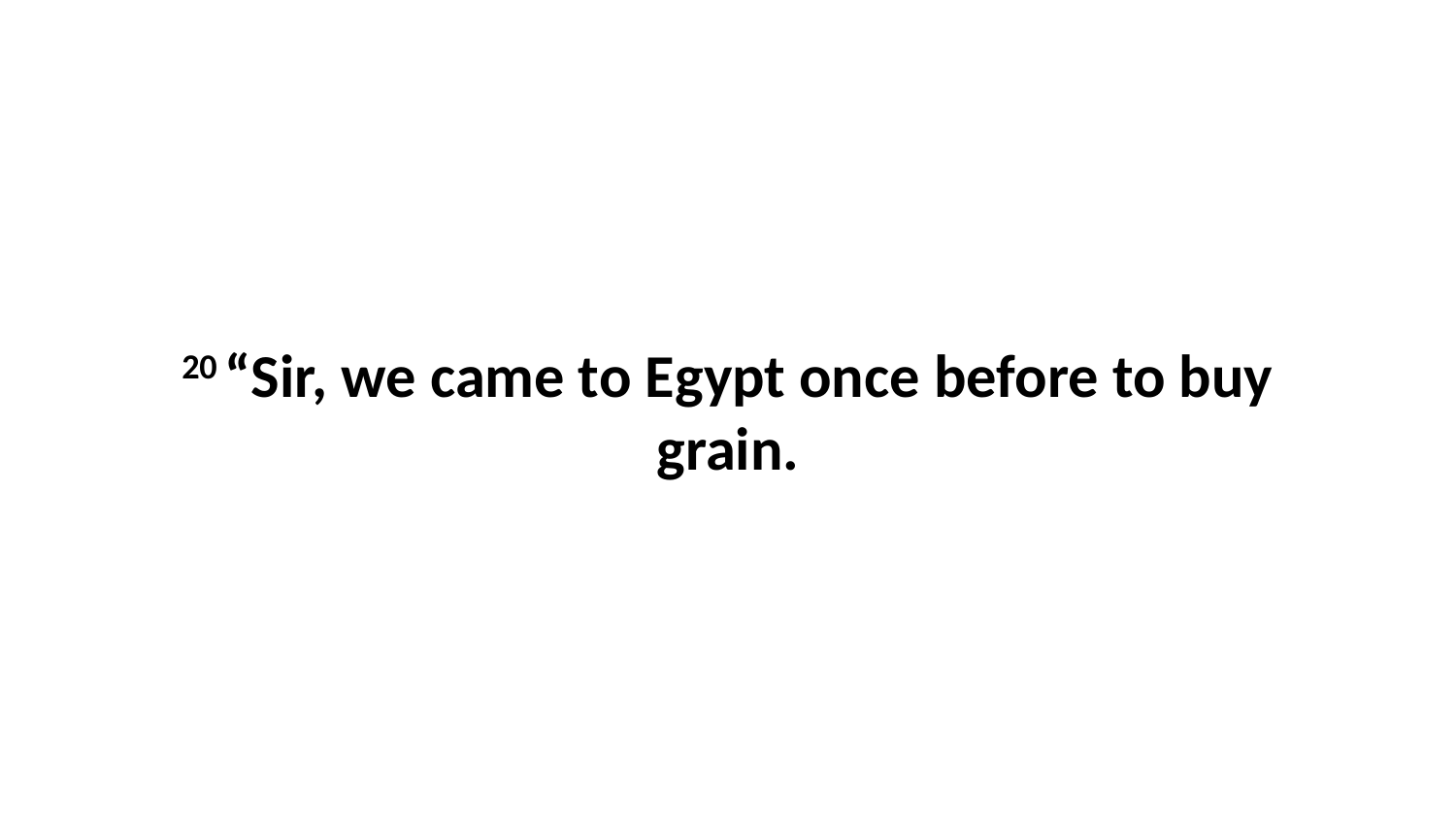

20 “Sir, we came to Egypt once before to buy grain.